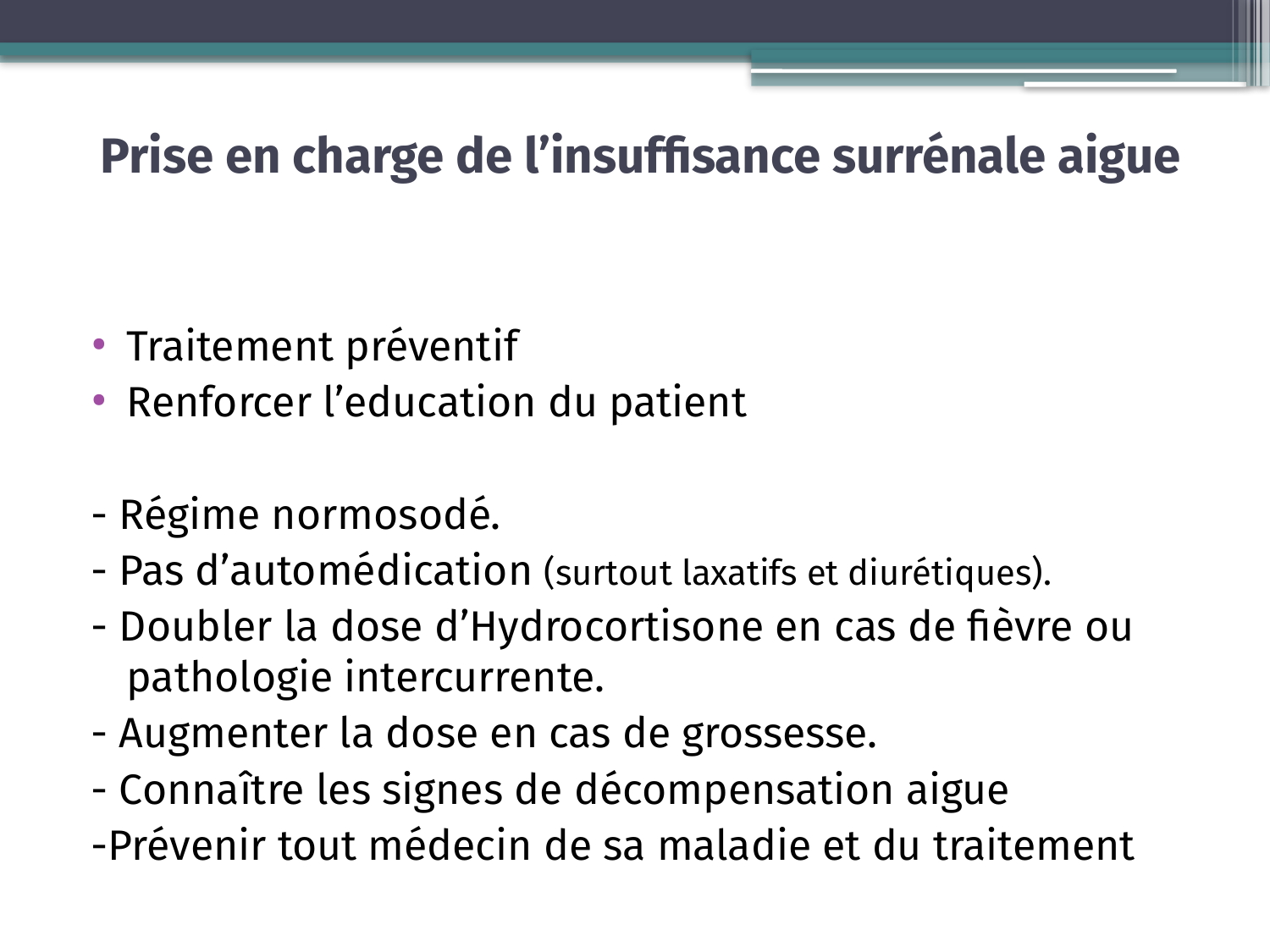

# Prise en charge de l’insuffisance surrénale aigue
Traitement préventif
Renforcer l’education du patient

- Régime normosodé.
- Pas d’automédication (surtout laxatifs et diurétiques).
- Doubler la dose d’Hydrocortisone en cas de fièvre ou pathologie intercurrente.
- Augmenter la dose en cas de grossesse.
- Connaître les signes de décompensation aigue
-Prévenir tout médecin de sa maladie et du traitement